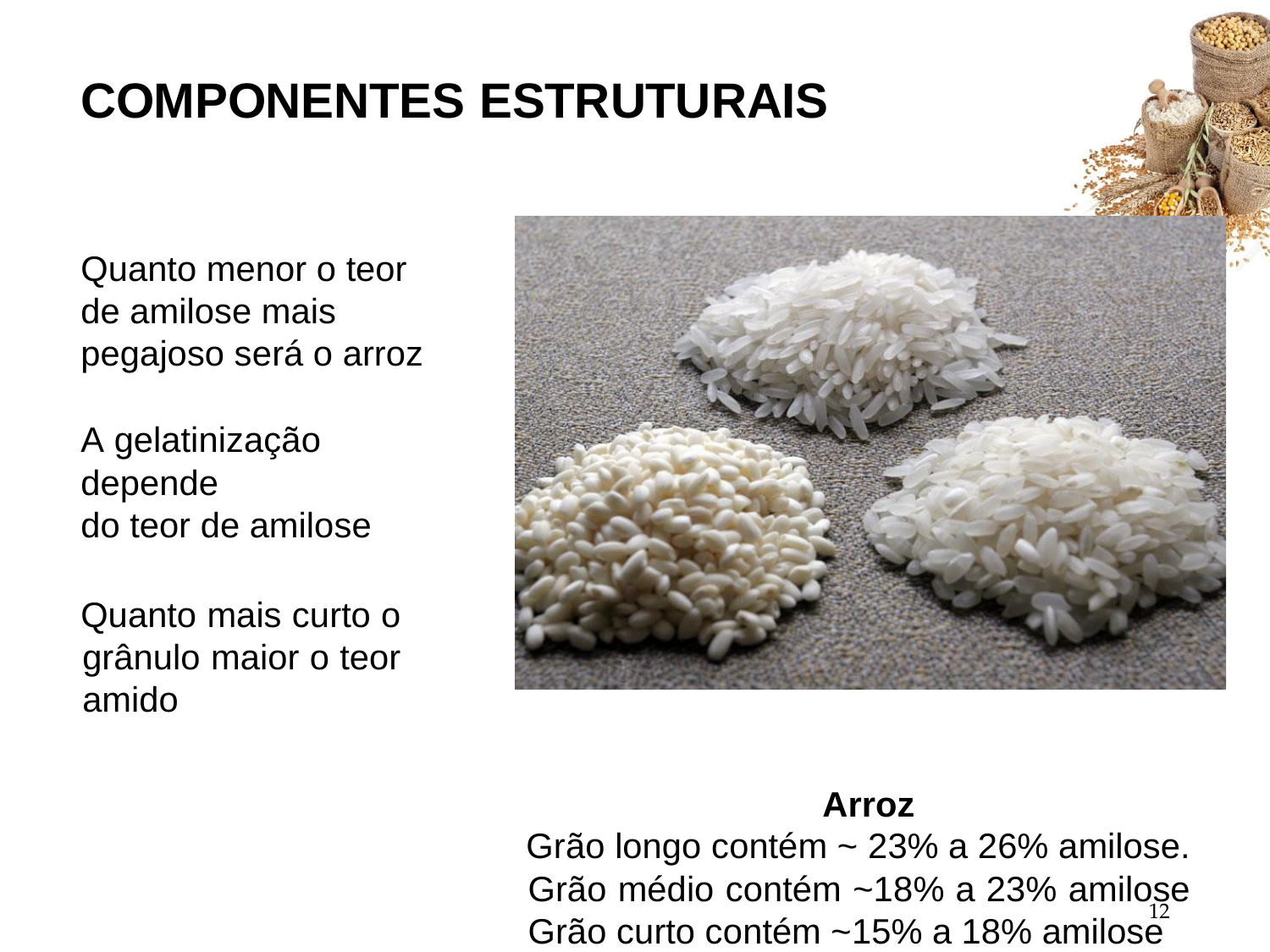

# COMPONENTES ESTRUTURAIS

Quanto menor o teor de amilose mais pegajoso será o arroz

A gelatinização depende
do teor de amilose

Quanto mais curto o grânulo maior o teor amido

Arroz
Grão longo contém ~ 23% a 26% amilose. Grão médio contém ~18% a 23% amilose Grão curto contém ~15% a 18% amilose
12